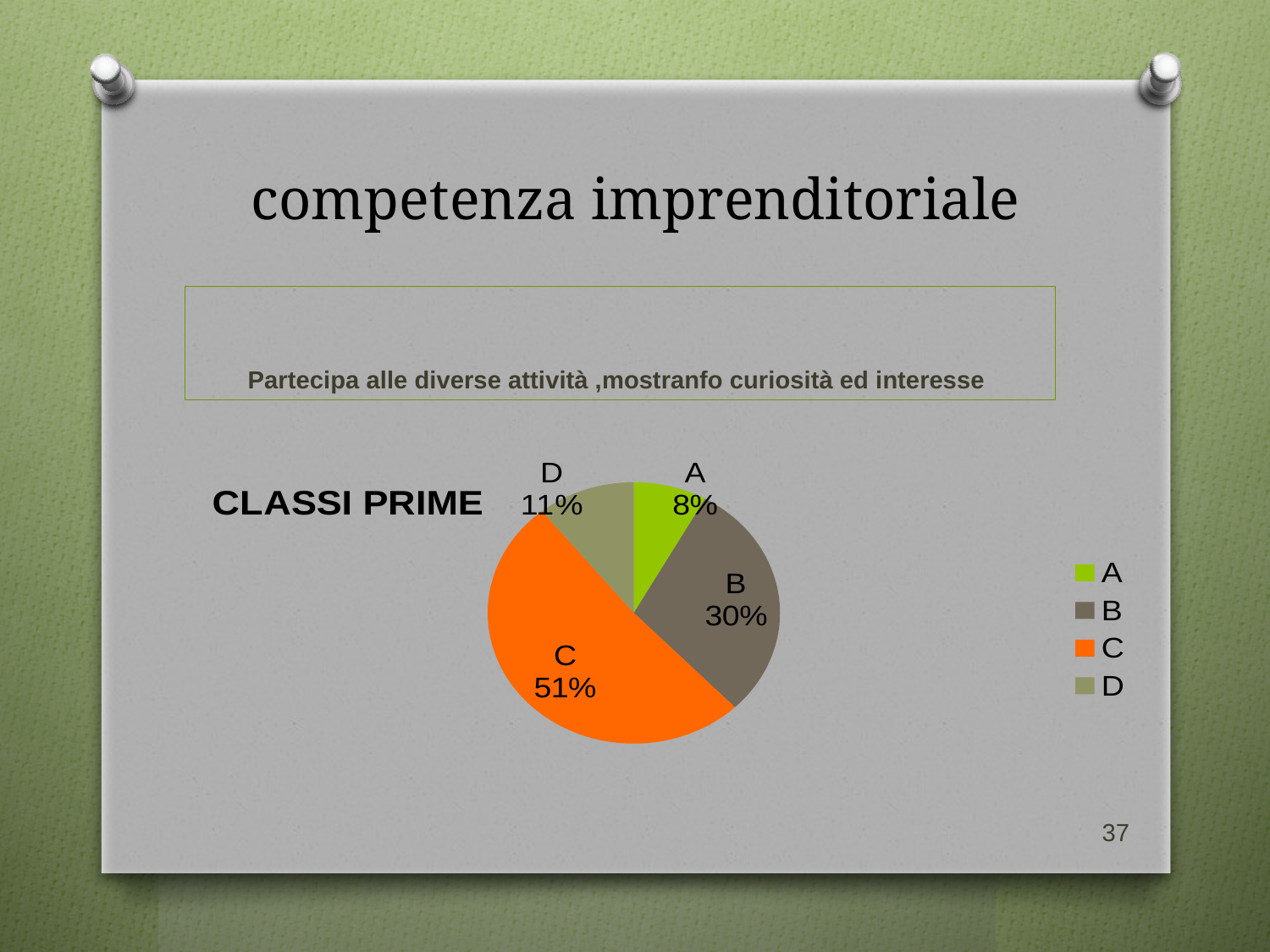

# competenza imprenditoriale
Partecipa alle diverse attività ,mostranfo curiosità ed interesse

### Chart:

| Category | CLASSI PRIME |
|---|---|
| A | 6.0 |
| B | 22.0 |
| C | 38.0 |
| D | 8.0 |
37